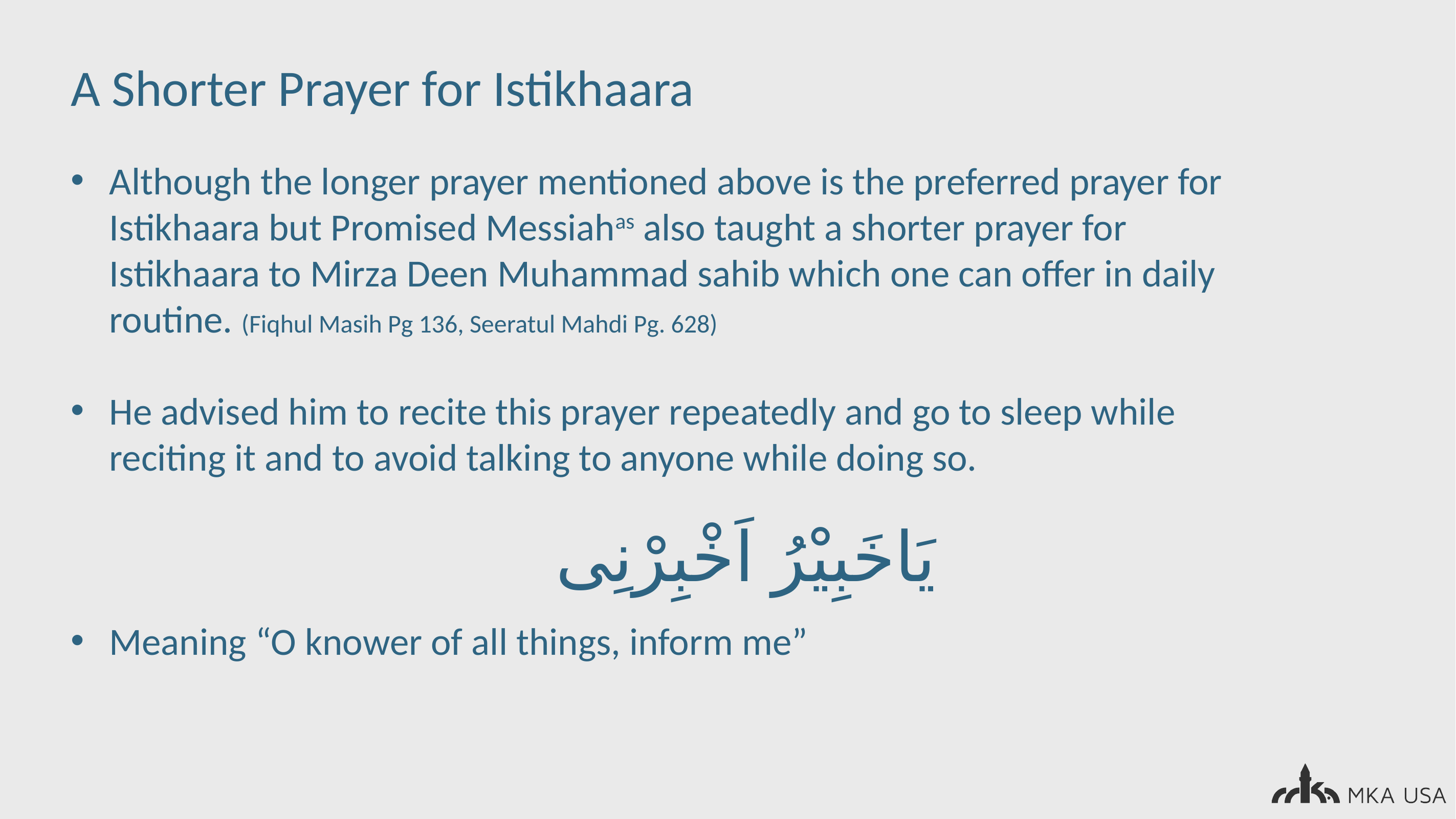

A Shorter Prayer for Istikhaara
Although the longer prayer mentioned above is the preferred prayer for Istikhaara but Promised Messiahas also taught a shorter prayer for Istikhaara to Mirza Deen Muhammad sahib which one can offer in daily routine. (Fiqhul Masih Pg 136, Seeratul Mahdi Pg. 628)
He advised him to recite this prayer repeatedly and go to sleep while reciting it and to avoid talking to anyone while doing so.
Meaning “O knower of all things, inform me”
یَاخَبِیْرُ اَخْبِرْنِی